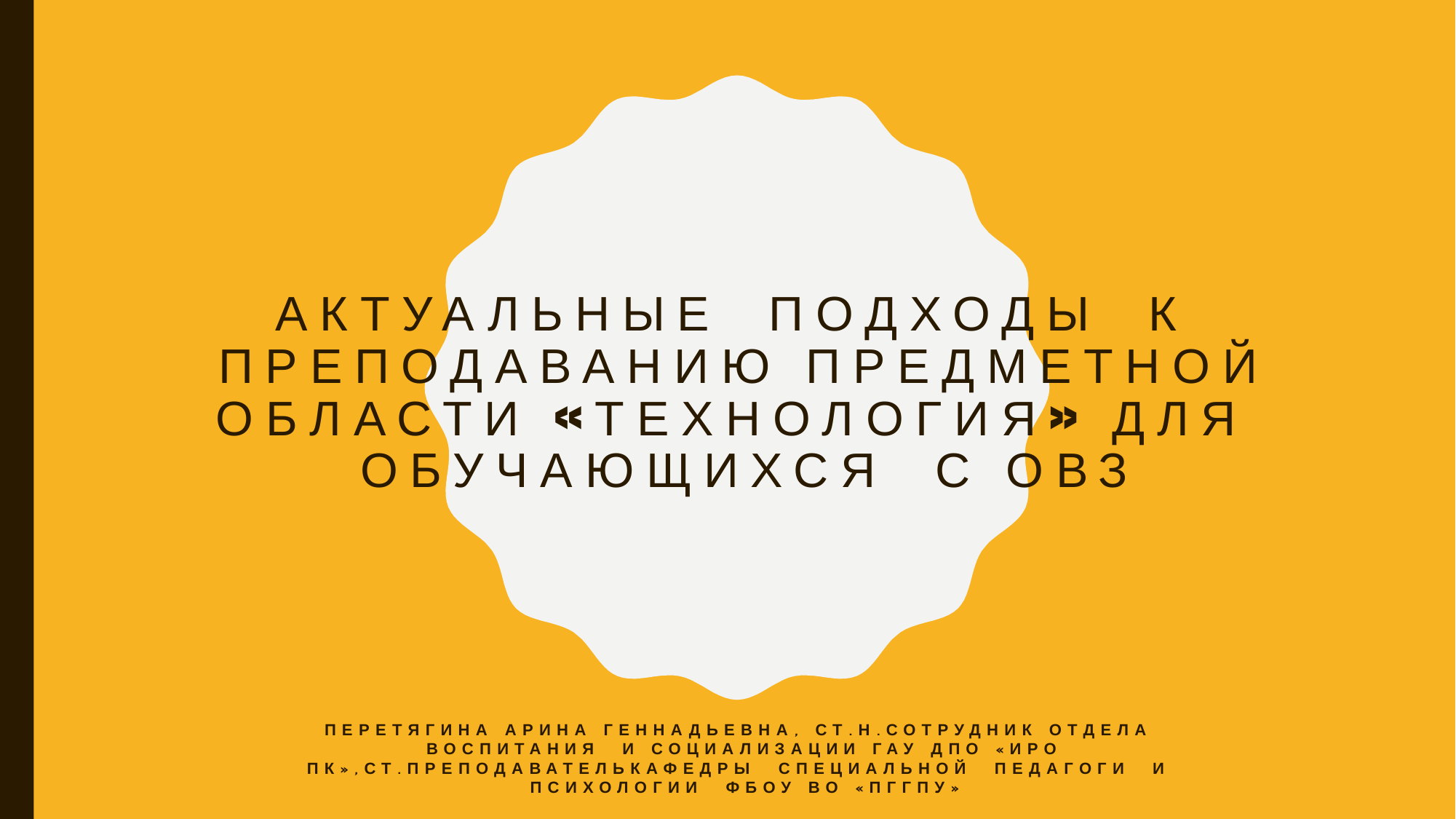

# Актуальные  подходы  к  преподаванию предметной области «ТЕХНОЛОГИЯ» для  обучающихся  с ОВЗ
Перетягина Арина Геннадьевна, ст.н.сотрудник отдела  воспитания  и социализации ГАУ ДПО «ИРО ПК»,ст.преподавателькафедры  специальной  педагоги  и  психологии  ФБОУ ВО «ПГГПУ»